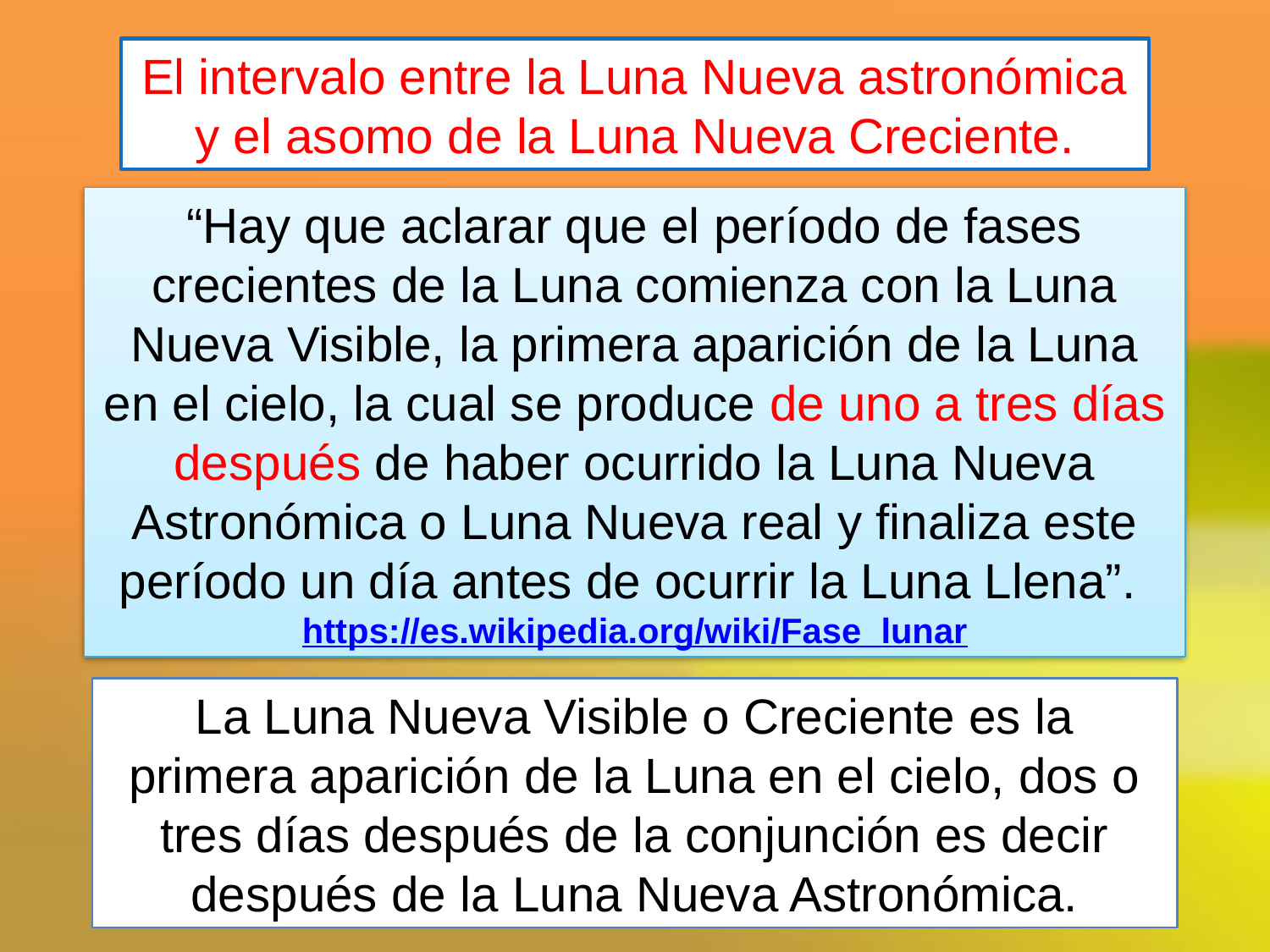

El intervalo entre la Luna Nueva astronómica y el asomo de la Luna Nueva Creciente.
“Hay que aclarar que el período de fases crecientes de la Luna comienza con la Luna Nueva Visible, la primera aparición de la Luna en el cielo, la cual se produce de uno a tres días después de haber ocurrido la Luna Nueva Astronómica o Luna Nueva real y finaliza este período un día antes de ocurrir la Luna Llena”.
https://es.wikipedia.org/wiki/Fase_lunar
La Luna Nueva Visible o Creciente es la primera aparición de la Luna en el cielo, dos o tres días después de la conjunción es decir después de la Luna Nueva Astronómica.